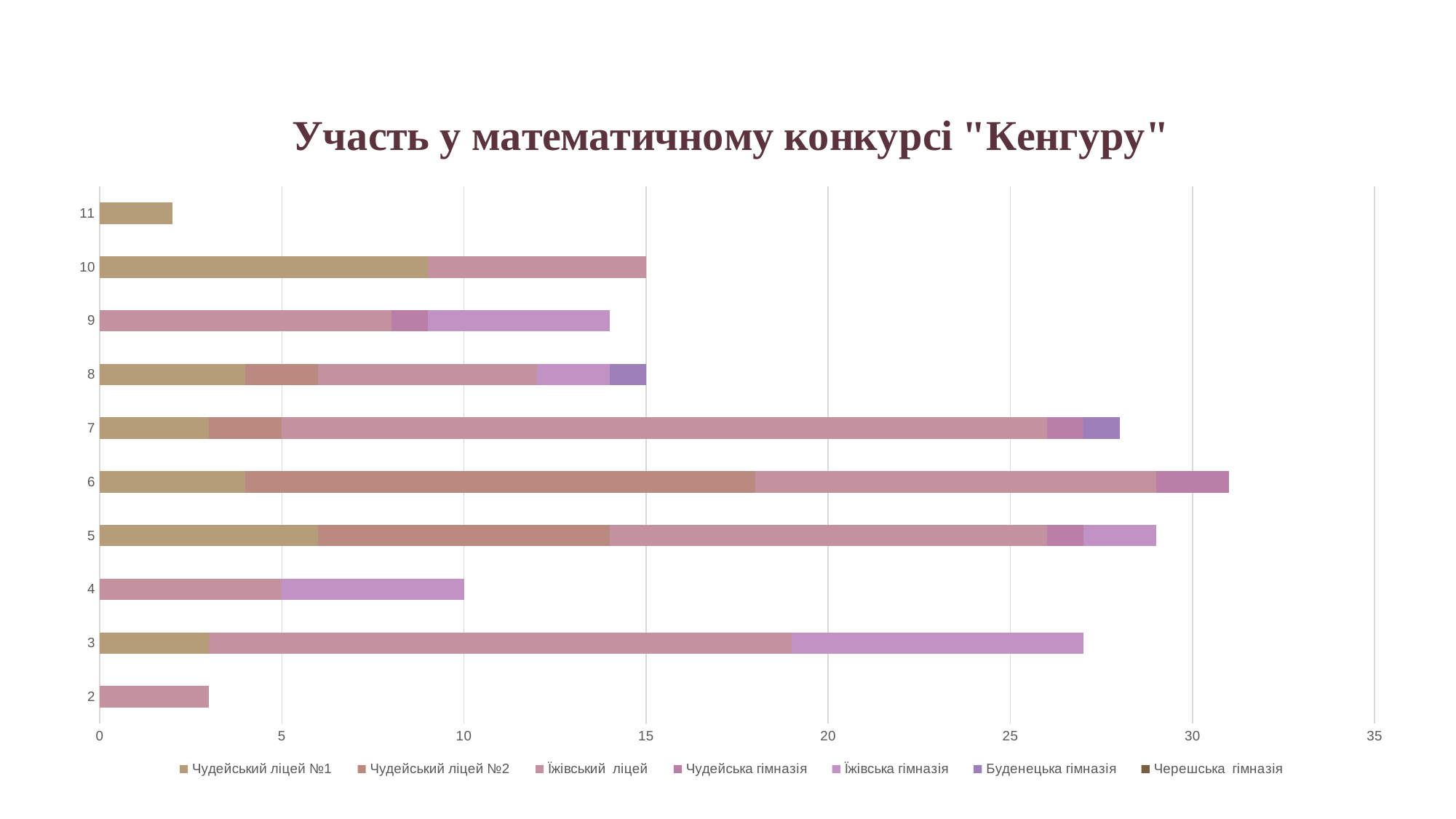

### Chart: Участь у математичному конкурсі "Кенгуру"

| Category | Чудейський ліцей №1 | Чудейський ліцей №2 | Їжівський  ліцей | Чудейська гімназія | Їжівська гімназія | Буденецька гімназія | Черешська  гімназія |
|---|---|---|---|---|---|---|---|
| 2 | None | 0.0 | 3.0 | None | None | None | 0.0 |
| 3 | 3.0 | 0.0 | 16.0 | None | 8.0 | None | 0.0 |
| 4 | None | 0.0 | 5.0 | None | 5.0 | None | 0.0 |
| 5 | 6.0 | 8.0 | 12.0 | 1.0 | 2.0 | None | 0.0 |
| 6 | 4.0 | 14.0 | 11.0 | 2.0 | None | None | 0.0 |
| 7 | 3.0 | 2.0 | 21.0 | 1.0 | None | 1.0 | 0.0 |
| 8 | 4.0 | 2.0 | 6.0 | None | 2.0 | 1.0 | 0.0 |
| 9 | None | 0.0 | 8.0 | 1.0 | 5.0 | None | 0.0 |
| 10 | 9.0 | None | 6.0 | None | None | None | 0.0 |
| 11 | 2.0 | None | 0.0 | None | None | None | 0.0 |